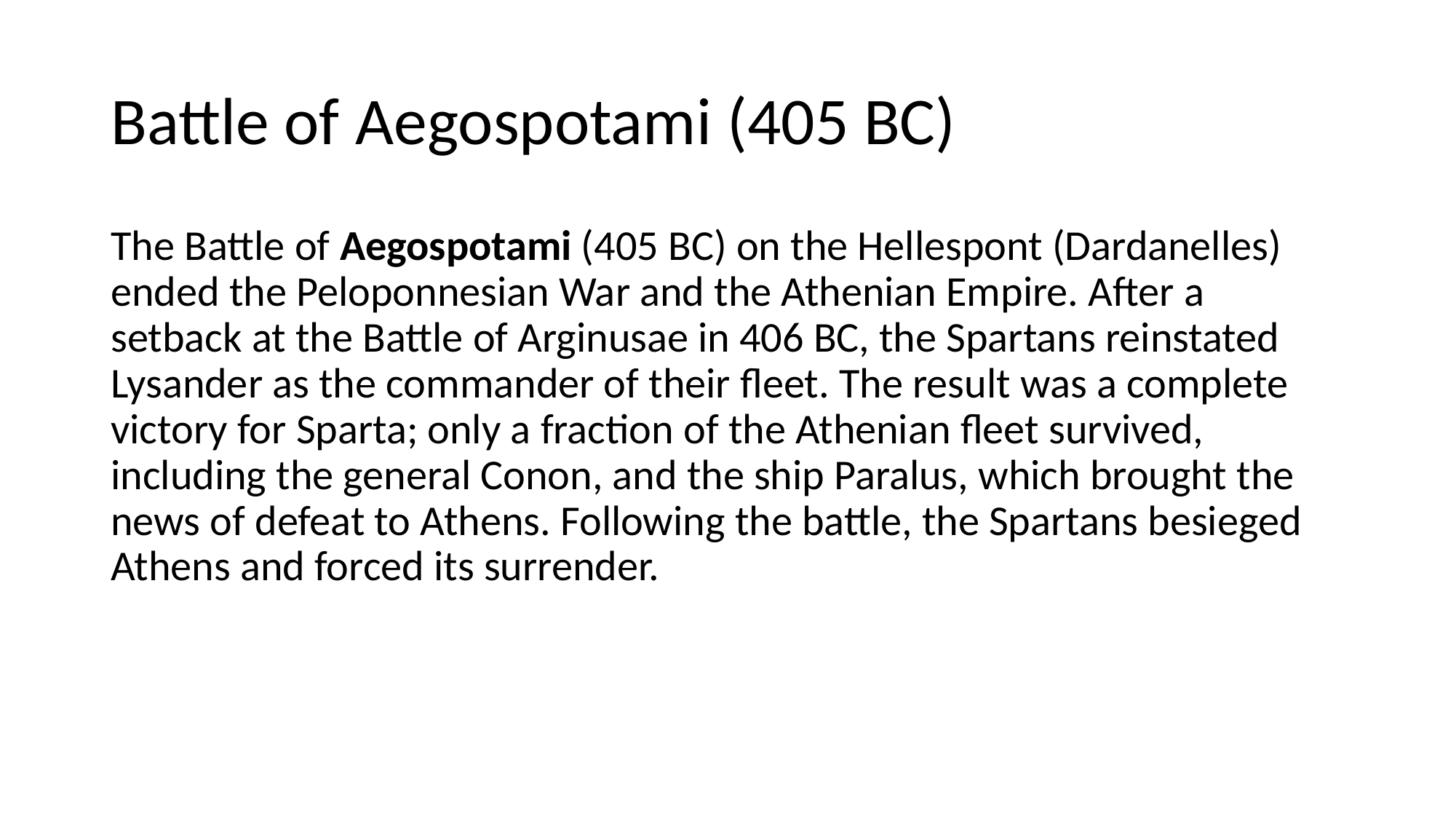

# Battle of Aegospotami (405 BC)
The Battle of Aegospotami (405 BC) on the Hellespont (Dardanelles) ended the Peloponnesian War and the Athenian Empire. After a setback at the Battle of Arginusae in 406 BC, the Spartans reinstated Lysander as the commander of their fleet. The result was a complete victory for Sparta; only a fraction of the Athenian fleet survived, including the general Conon, and the ship Paralus, which brought the news of defeat to Athens. Following the battle, the Spartans besieged Athens and forced its surrender.